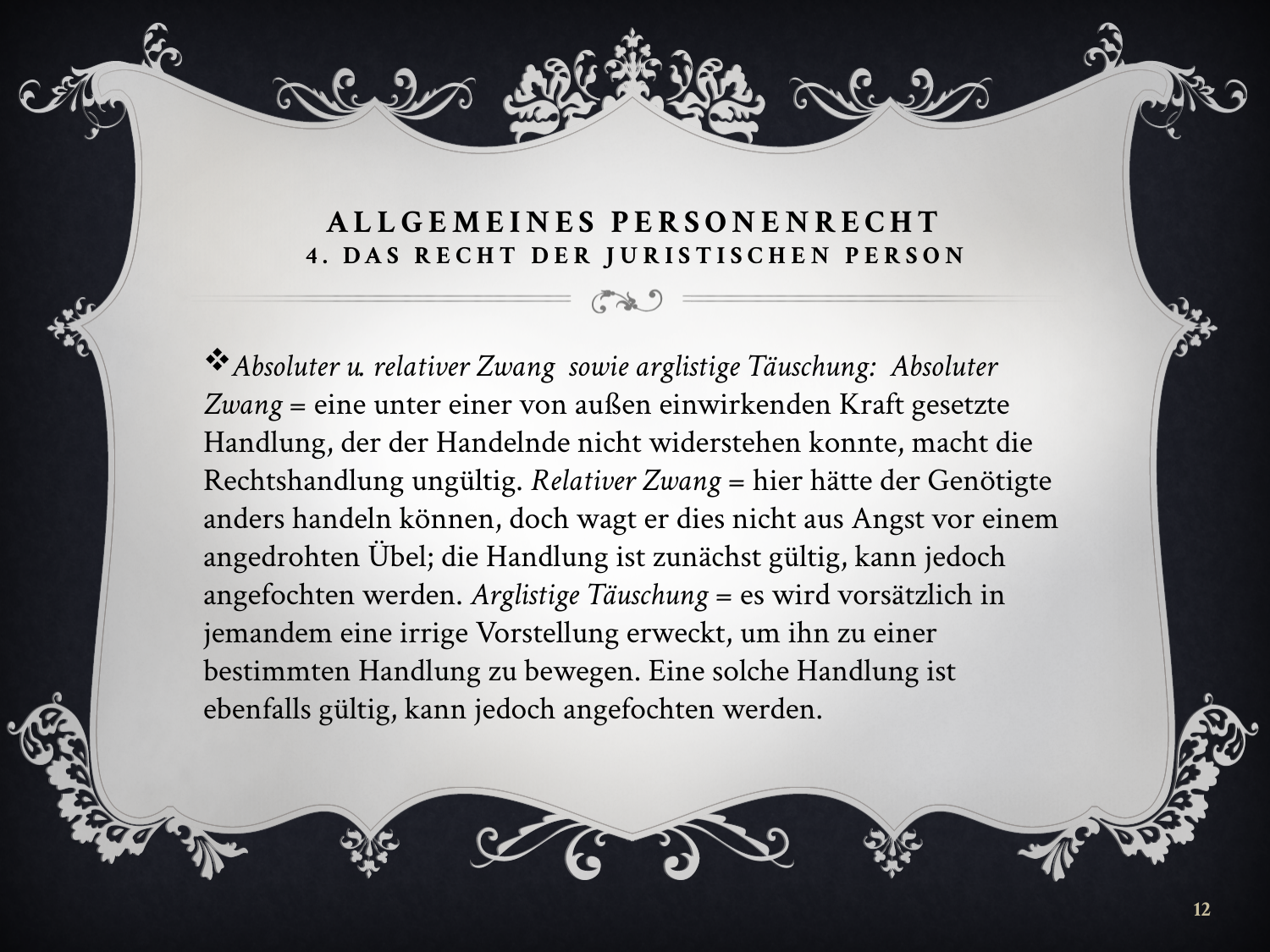

# Allgemeines Personenrecht 4. Das Recht der juristischen Person
Absoluter u. relativer Zwang  sowie arglistige Täuschung:  Absoluter  Zwang = eine unter einer von außen einwirkenden Kraft gesetzte Handlung, der der Handelnde nicht widerstehen konnte, macht die Rechtshandlung ungültig. Relativer Zwang = hier hätte der Genötigte anders handeln können, doch wagt er dies nicht aus Angst vor einem angedrohten Übel; die Handlung ist zunächst gültig, kann jedoch angefochten werden. Arglistige Täuschung = es wird vorsätzlich in jemandem eine irrige Vorstellung erweckt, um ihn zu einer bestimmten Handlung zu bewegen. Eine solche Handlung ist ebenfalls gültig, kann jedoch angefochten werden.
12